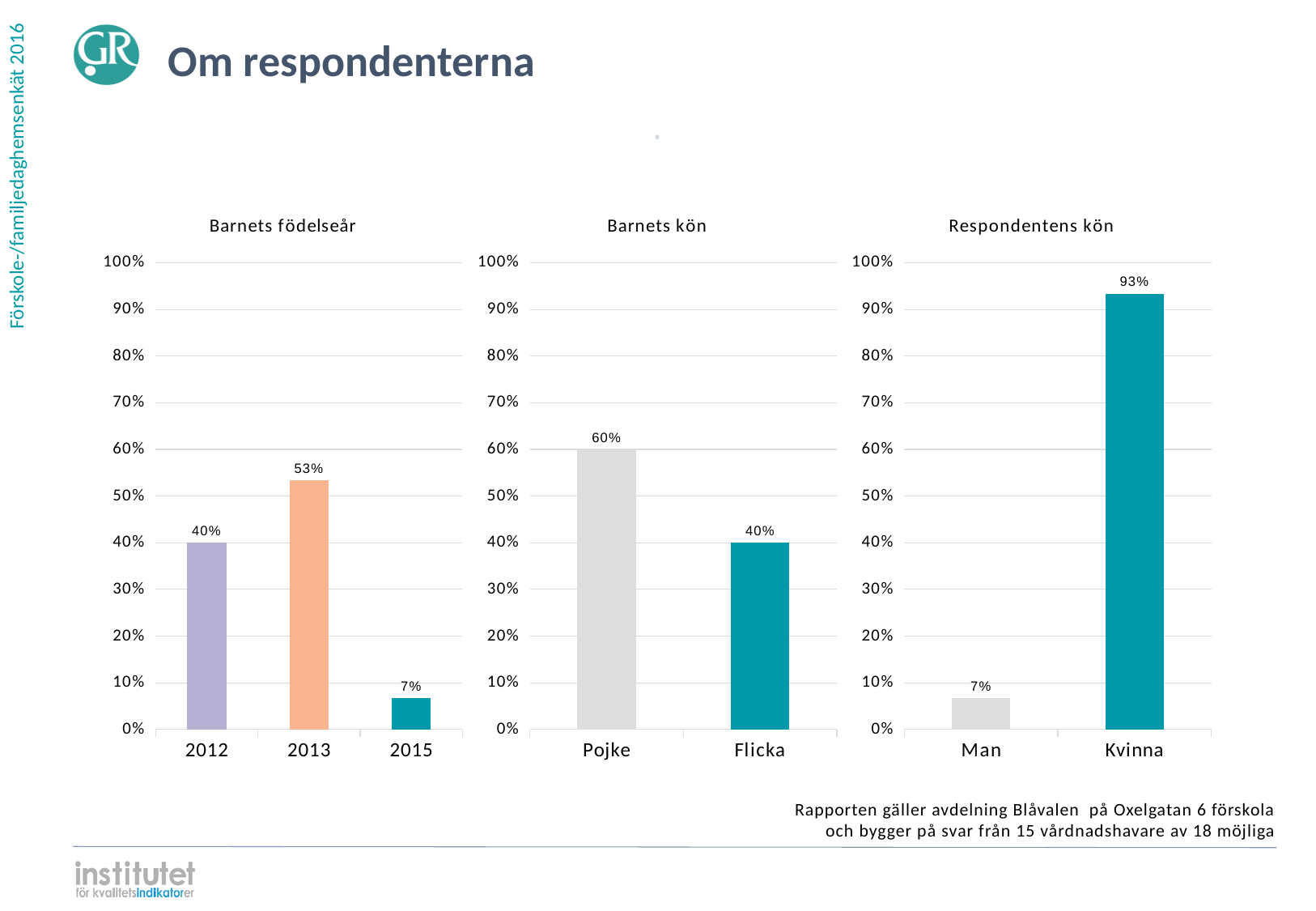

Om respondenterna
⋅

### Chart: Barnets födelseår

| Category |  |
|---|---|
| 2015 | 0.066667 |
| 2013 | 0.533333 |
| 2012 | 0.4 |

### Chart: Barnets kön

| Category |  |
|---|---|
| Flicka | 0.4 |
| Pojke | 0.6 |

### Chart: Respondentens kön

| Category |  |
|---|---|
| Kvinna | 0.933333 |
| Man | 0.066667 |
Rapporten gäller avdelning Blåvalen  på Oxelgatan 6 förskola
och bygger på svar från 15 vårdnadshavare av 18 möjliga